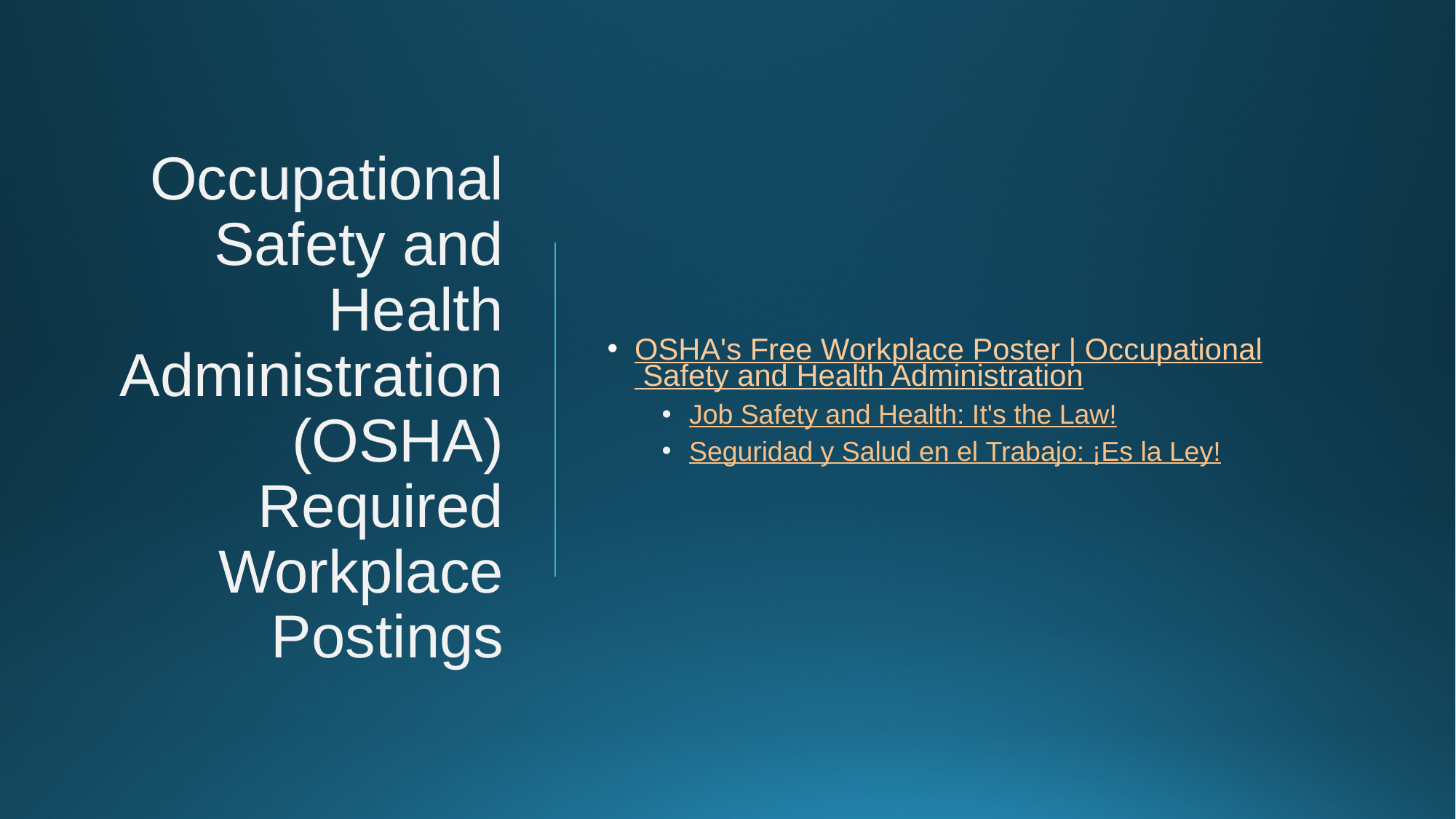

# Occupational Safety and Health Administration (OSHA) Required Workplace Postings
OSHA's Free Workplace Poster | Occupational Safety and Health Administration
Job Safety and Health: It's the Law!
Seguridad y Salud en el Trabajo: ¡Es la Ley!